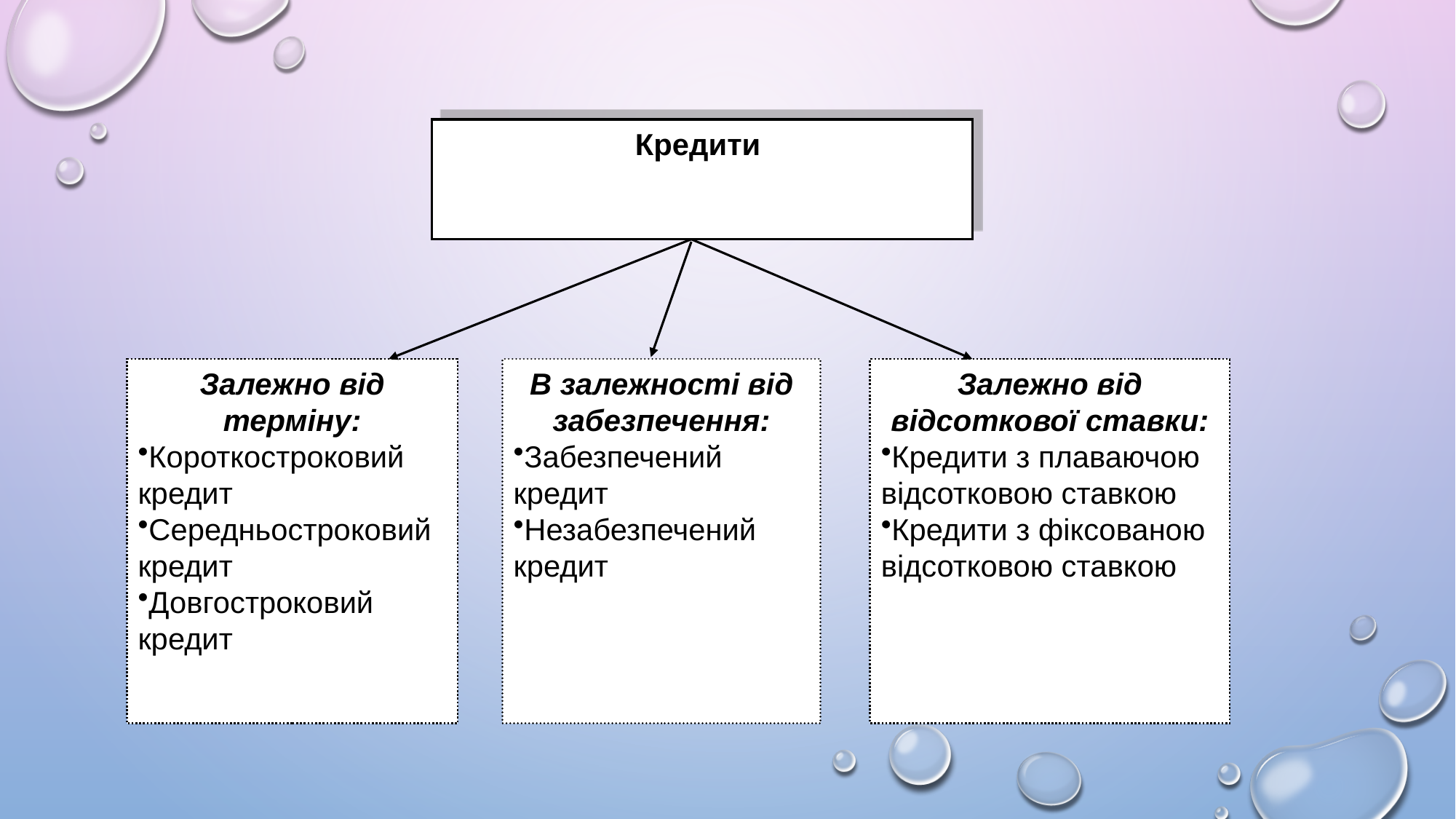

Кредити

Залежно від терміну:
Короткостроковий кредит
Середньостроковий кредит
Довгостроковий кредит
В залежності від забезпечення:
Забезпечений кредит
Незабезпечений кредит
Залежно від відсоткової ставки:
Кредити з плаваючою відсотковою ставкою
Кредити з фіксованою відсотковою ставкою